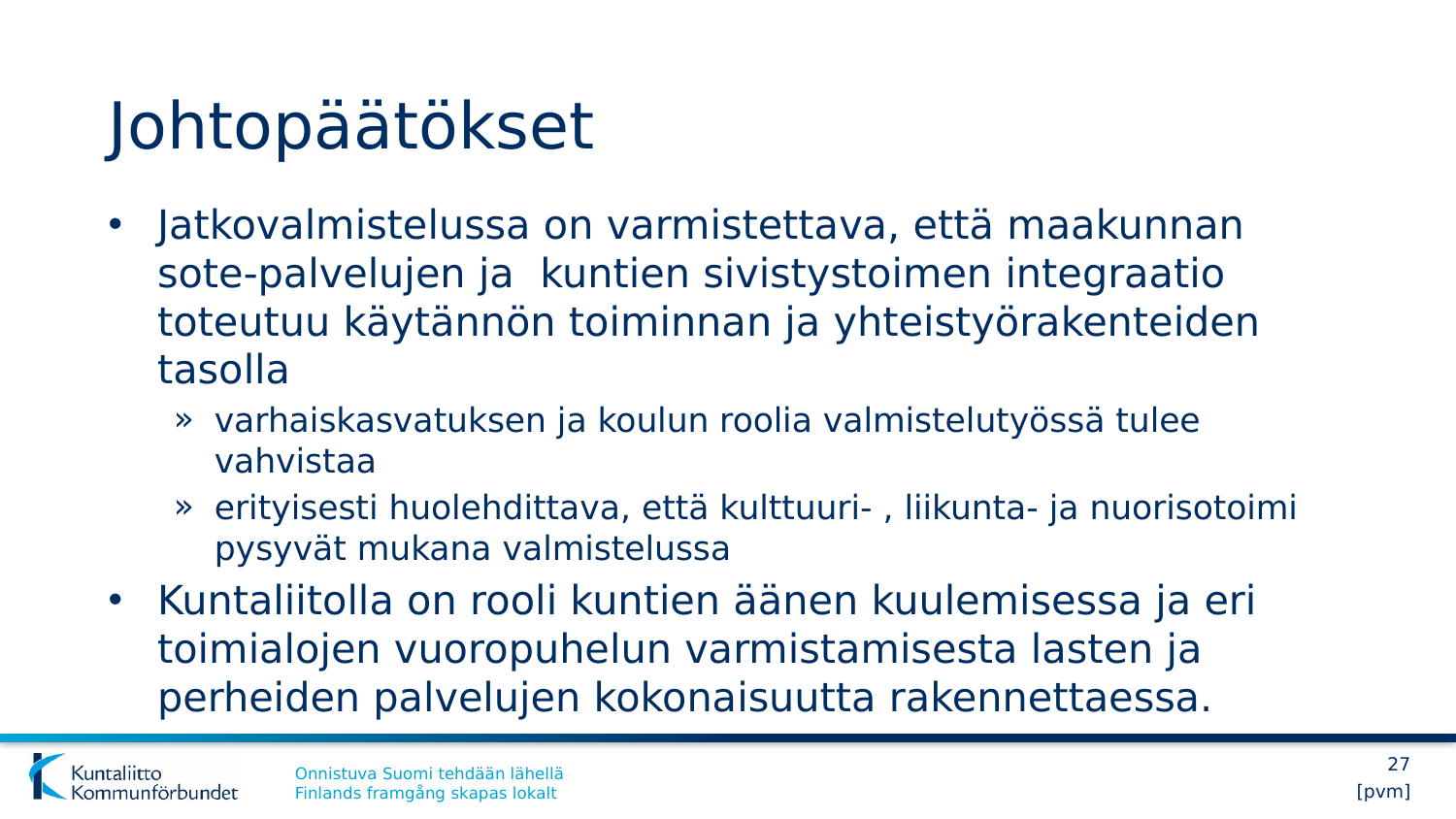

# Johtopäätökset
Jatkovalmistelussa on varmistettava, että maakunnan  sote-palvelujen ja  kuntien sivistystoimen integraatio toteutuu käytännön toiminnan ja yhteistyörakenteiden tasolla
varhaiskasvatuksen ja koulun roolia valmistelutyössä tulee vahvistaa
erityisesti huolehdittava, että kulttuuri- , liikunta- ja nuorisotoimi pysyvät mukana valmistelussa
Kuntaliitolla on rooli kuntien äänen kuulemisessa ja eri toimialojen vuoropuhelun varmistamisesta lasten ja perheiden palvelujen kokonaisuutta rakennettaessa.

27
[pvm]